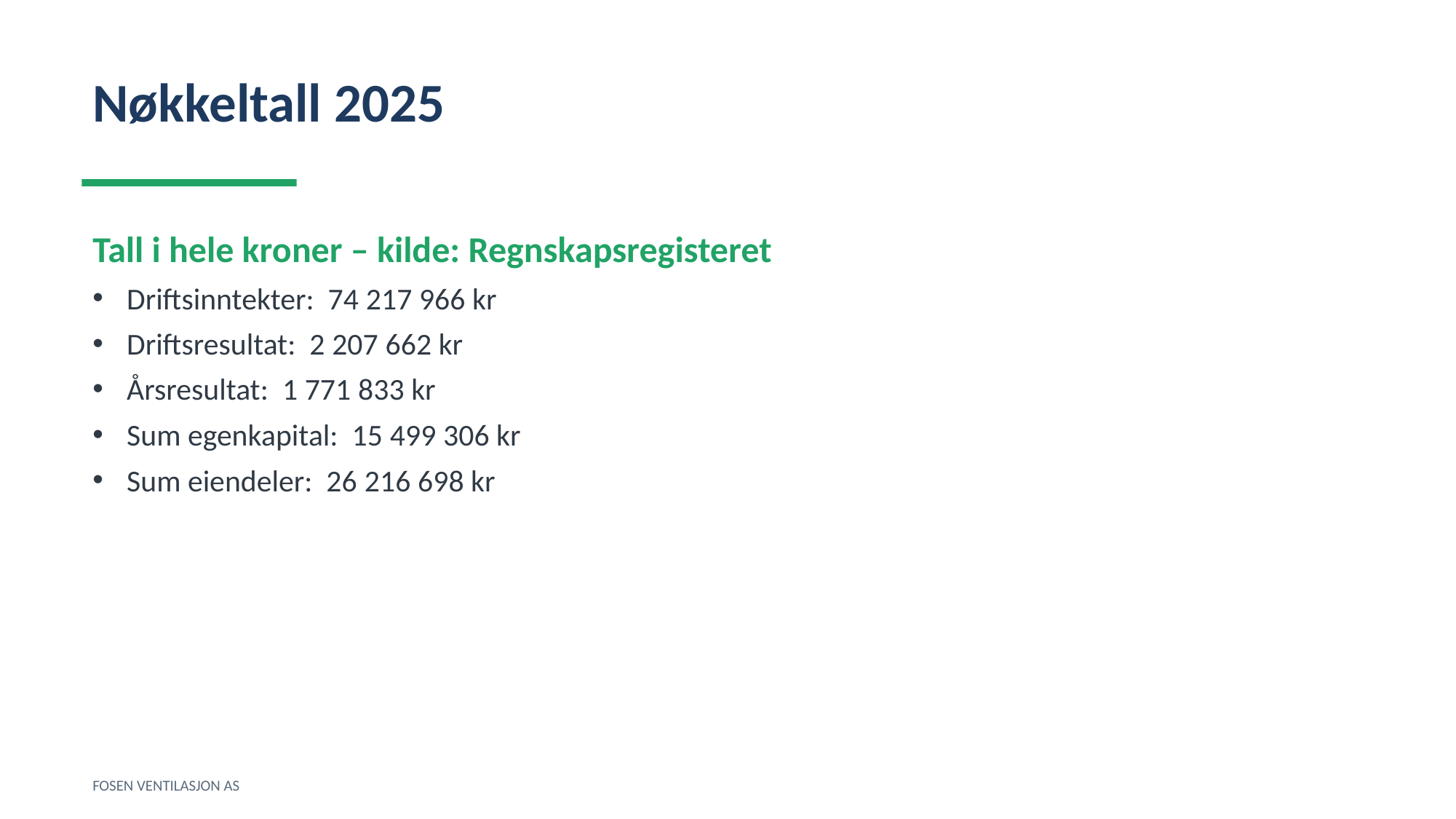

Nøkkeltall 2025

Tall i hele kroner – kilde: Regnskapsregisteret
Driftsinntekter:  74 217 966 kr
Driftsresultat:  2 207 662 kr
Årsresultat:  1 771 833 kr
Sum egenkapital:  15 499 306 kr
Sum eiendeler:  26 216 698 kr
FOSEN VENTILASJON AS